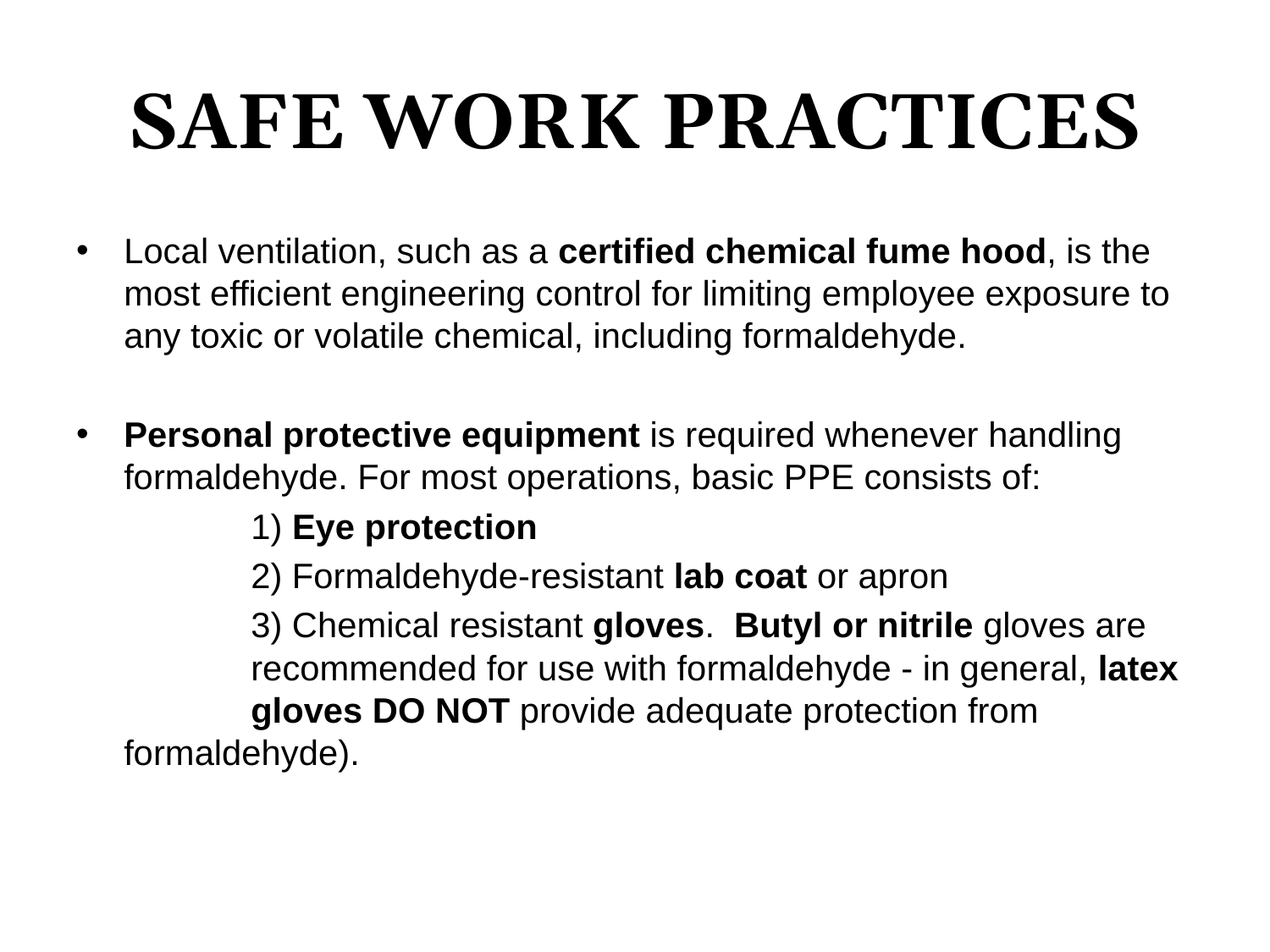

# SAFE WORK PRACTICES
Local ventilation, such as a certified chemical fume hood, is the most efficient engineering control for limiting employee exposure to any toxic or volatile chemical, including formaldehyde.

Personal protective equipment is required whenever handling formaldehyde. For most operations, basic PPE consists of:
		1) Eye protection
		2) Formaldehyde-resistant lab coat or apron
		3) Chemical resistant gloves.  Butyl or nitrile gloves are 	recommended for use with formaldehyde - in general, latex 	gloves DO NOT provide adequate protection from 	formaldehyde).